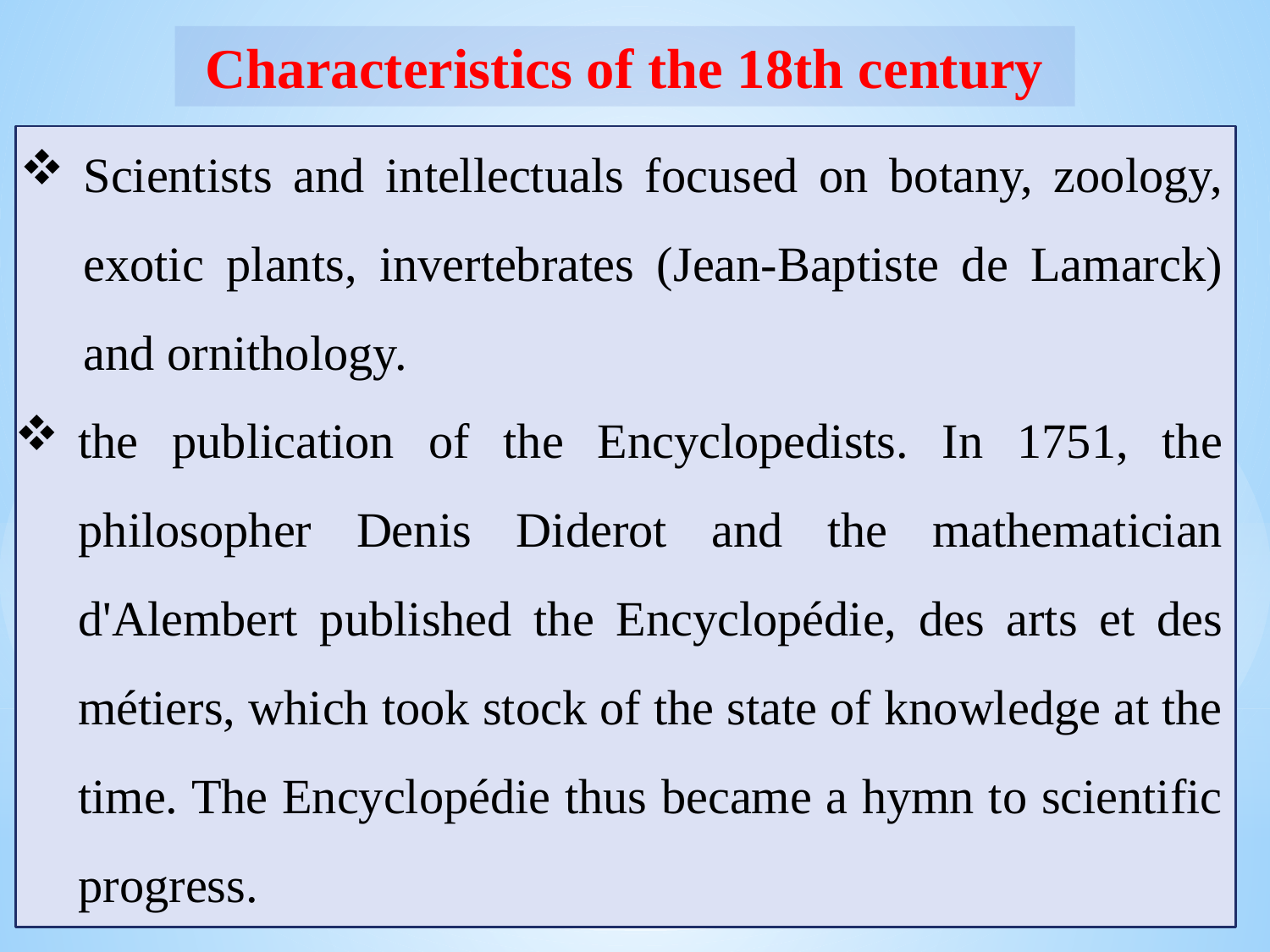

Characteristics of the 18th century
Scientists and intellectuals focused on botany, zoology, exotic plants, invertebrates (Jean-Baptiste de Lamarck) and ornithology.

The 18th century was the Age of Light, a period of the modern age characterized by great intellectual and cultural development in Europe and the United States.
the publication of the Encyclopedists. In 1751, the philosopher Denis Diderot and the mathematician d'Alembert published the Encyclopédie, des arts et des métiers, which took stock of the state of knowledge at the time. The Encyclopédie thus became a hymn to scientific progress.
It was the source of many discoveries, inventions and revolutions. It was a fundamental period for the study and understanding of the living world.